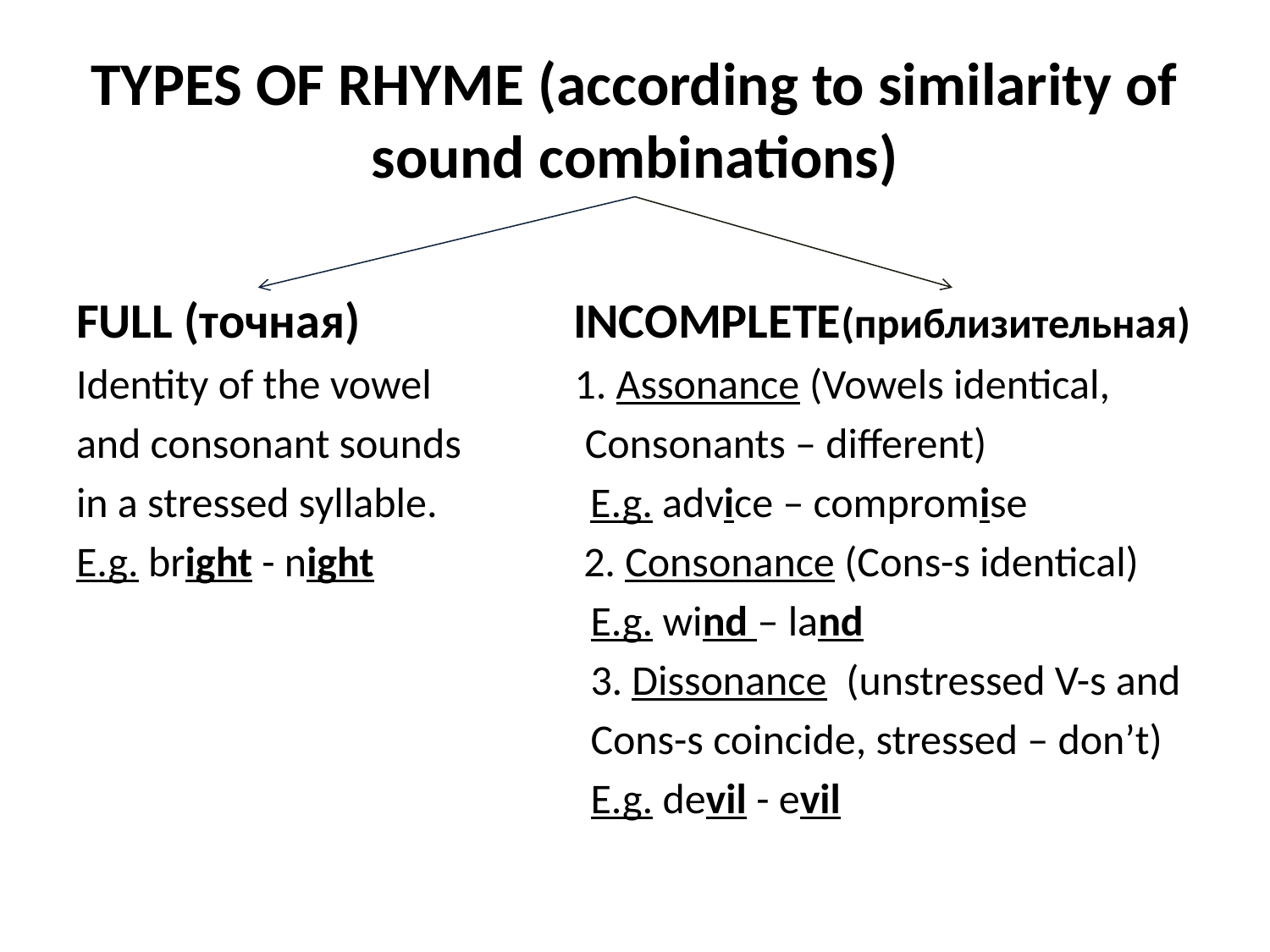

# TYPES OF RHYME (according to similarity of sound combinations)

FULL (точная)                   INCOMPLETE(приблизительная)
Identity of the vowel               1. Assonance (Vowels identical,
and consonant sounds             Consonants – different)
in a stressed syllable.                E.g. advice – compromise
E.g. bright - night                      2. Consonance (Cons-s identical)
                                                      E.g. wind – land
                                                      3. Dissonance  (unstressed V-s and
                                                      Cons-s coincide, stressed – don’t)
                                                      E.g. devil - evil